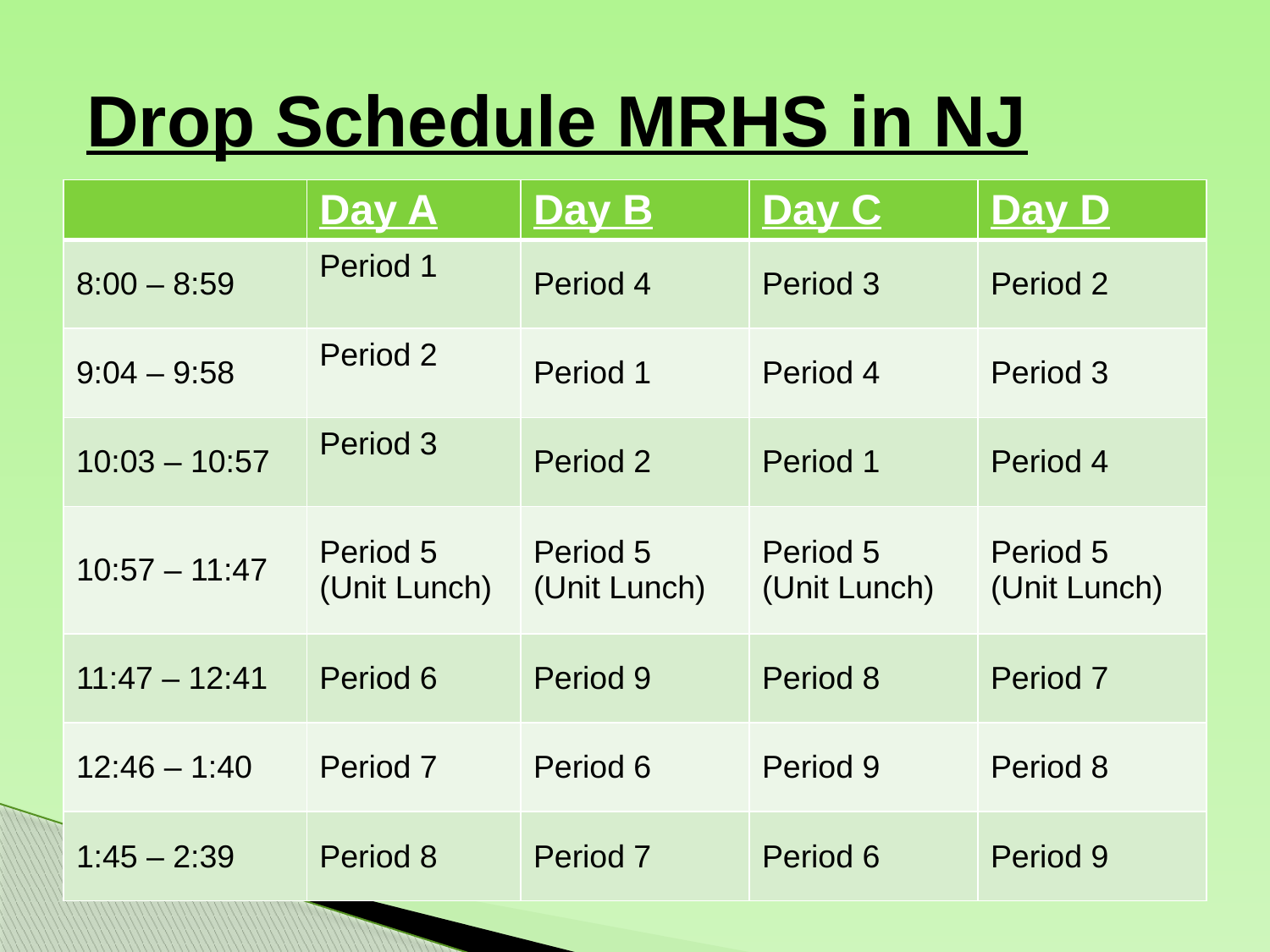

# Drop Schedule MRHS in NJ
|  | Day A | Day B | Day C | Day D |
| --- | --- | --- | --- | --- |
| 8:00 – 8:59 | Period 1 | Period 4 | Period 3 | Period 2 |
| 9:04 – 9:58 | Period 2 | Period 1 | Period 4 | Period 3 |
| 10:03 – 10:57 | Period 3 | Period 2 | Period 1 | Period 4 |
| 10:57 – 11:47 | Period 5 (Unit Lunch) | Period 5 (Unit Lunch) | Period 5 (Unit Lunch) | Period 5 (Unit Lunch) |
| 11:47 – 12:41 | Period 6 | Period 9 | Period 8 | Period 7 |
| 12:46 – 1:40 | Period 7 | Period 6 | Period 9 | Period 8 |
| 1:45 – 2:39 | Period 8 | Period 7 | Period 6 | Period 9 |